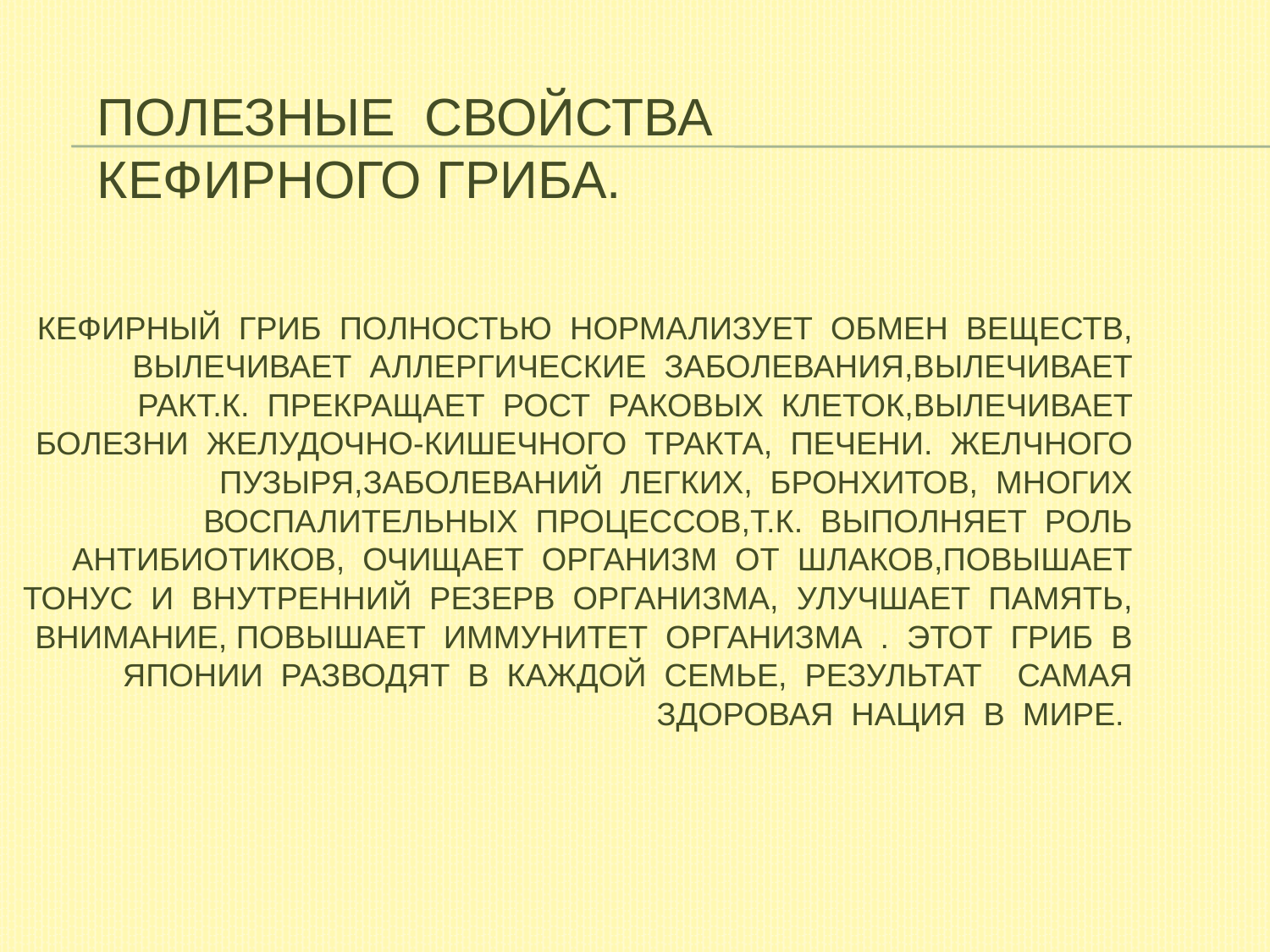

# Полезные  свойства кефирного гриба.

КЕФИРНЫЙ  ГРИБ  ПОЛНОСТЬЮ  НОРМАЛИЗУЕТ  ОБМЕН  ВЕЩЕСТВ,  ВЫЛЕЧИВАЕТ  АЛЛЕРГИЧЕСКИЕ  ЗАБОЛЕВАНИЯ,ВЫЛЕЧИВАЕТ  РАКТ.К.  ПРЕКРАЩАЕТ  РОСТ  РАКОВЫХ  КЛЕТОК,ВЫЛЕЧИВАЕТ  БОЛЕЗНИ  ЖЕЛУДОЧНО-КИШЕЧНОГО  ТРАКТА,  ПЕЧЕНИ.  ЖЕЛЧНОГО  ПУЗЫРЯ,ЗАБОЛЕВАНИЙ  ЛЕГКИХ,  БРОНХИТОВ,  МНОГИХ  ВОСПАЛИТЕЛЬНЫХ  ПРОЦЕССОВ,Т.К.  ВЫПОЛНЯЕТ  РОЛЬ  АНТИБИОТИКОВ,  ОЧИЩАЕТ  ОРГАНИЗМ  ОТ  ШЛАКОВ,ПОВЫШАЕТ  ТОНУС  И  ВНУТРЕННИЙ  РЕЗЕРВ  ОРГАНИЗМА,  УЛУЧШАЕТ  ПАМЯТЬ,  ВНИМАНИЕ, ПОВЫШАЕТ  ИММУНИТЕТ  ОРГАНИЗМА  .  ЭТОТ  ГРИБ  В  ЯПОНИИ  РАЗВОДЯТ  В  КАЖДОЙ  СЕМЬЕ,  РЕЗУЛЬТАТ    САМАЯ  ЗДОРОВАЯ  НАЦИЯ  В  МИРЕ.